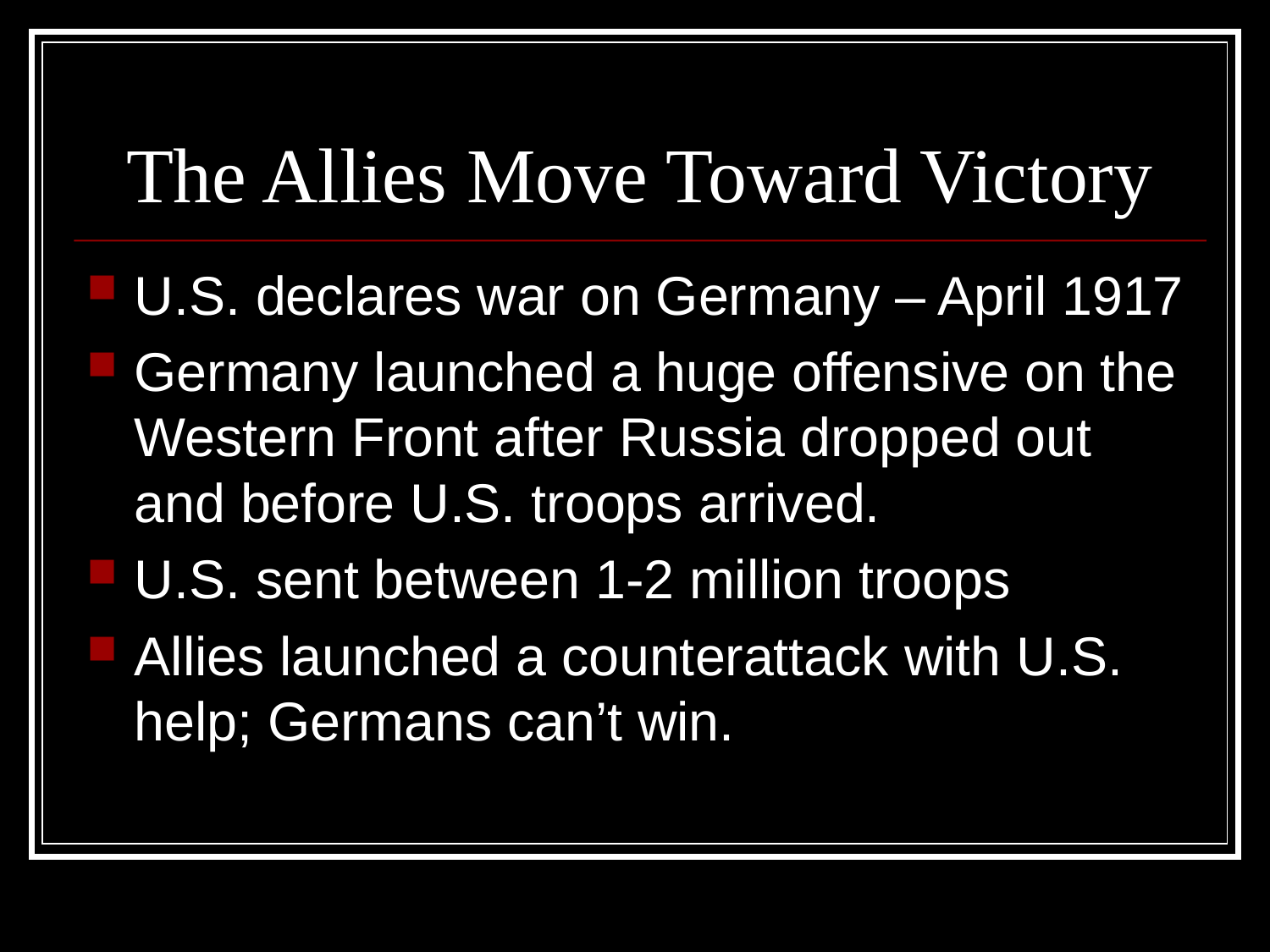

# The Allies Move Toward Victory
U.S. declares war on Germany – April 1917
Germany launched a huge offensive on the Western Front after Russia dropped out and before U.S. troops arrived.
U.S. sent between 1-2 million troops
Allies launched a counterattack with U.S. help; Germans can’t win.